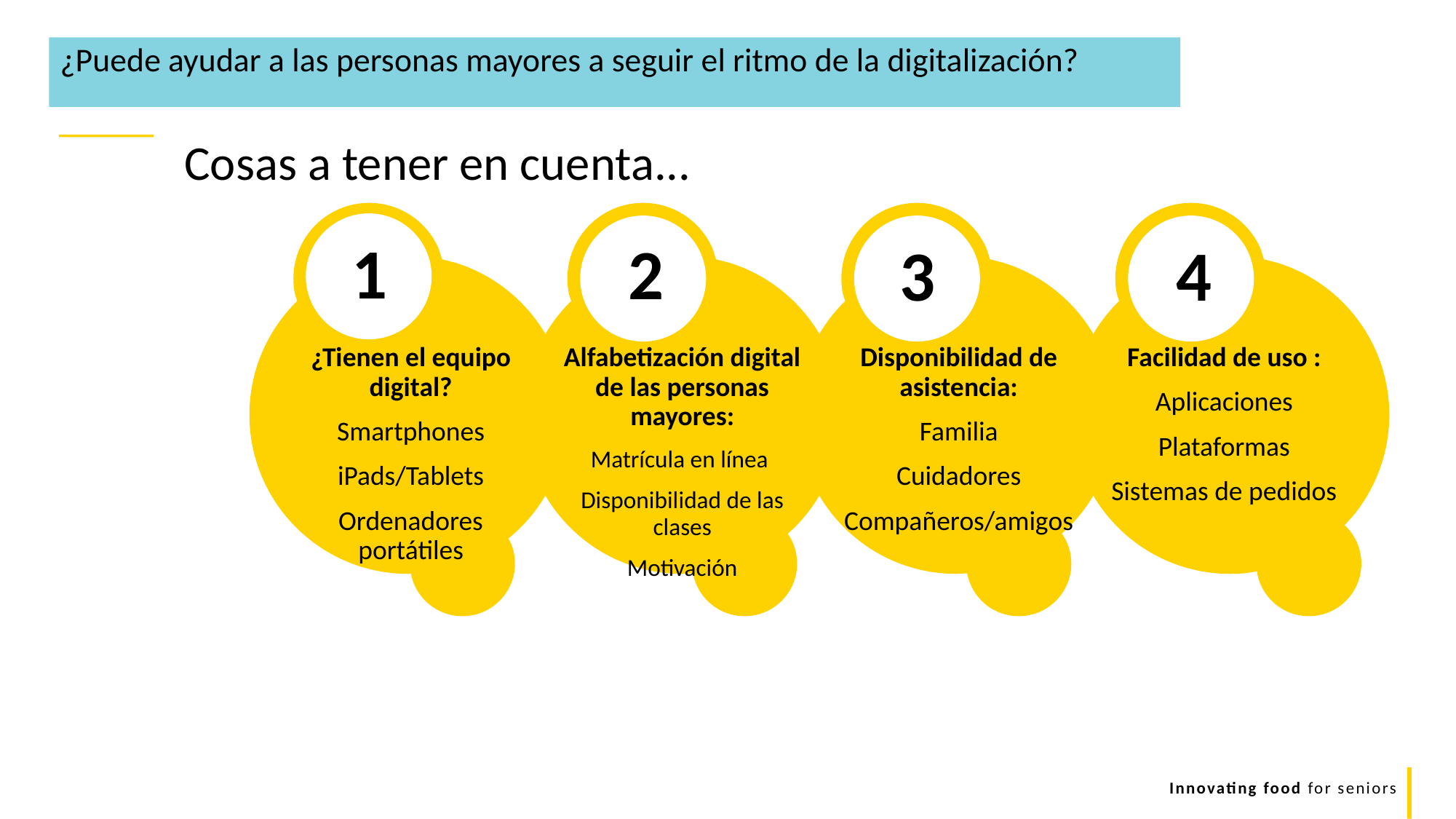

¿Puede ayudar a las personas mayores a seguir el ritmo de la digitalización?

Cosas a tener en cuenta...
1
2
3
4
Alfabetización digital de las personas mayores:
Matrícula en línea
Disponibilidad de las clases
Motivación
¿Tienen el equipo digital?
Smartphones
iPads/Tablets
Ordenadores portátiles
Disponibilidad de asistencia:
Familia
Cuidadores
Compañeros/amigos
Facilidad de uso :
Aplicaciones
Plataformas
Sistemas de pedidos